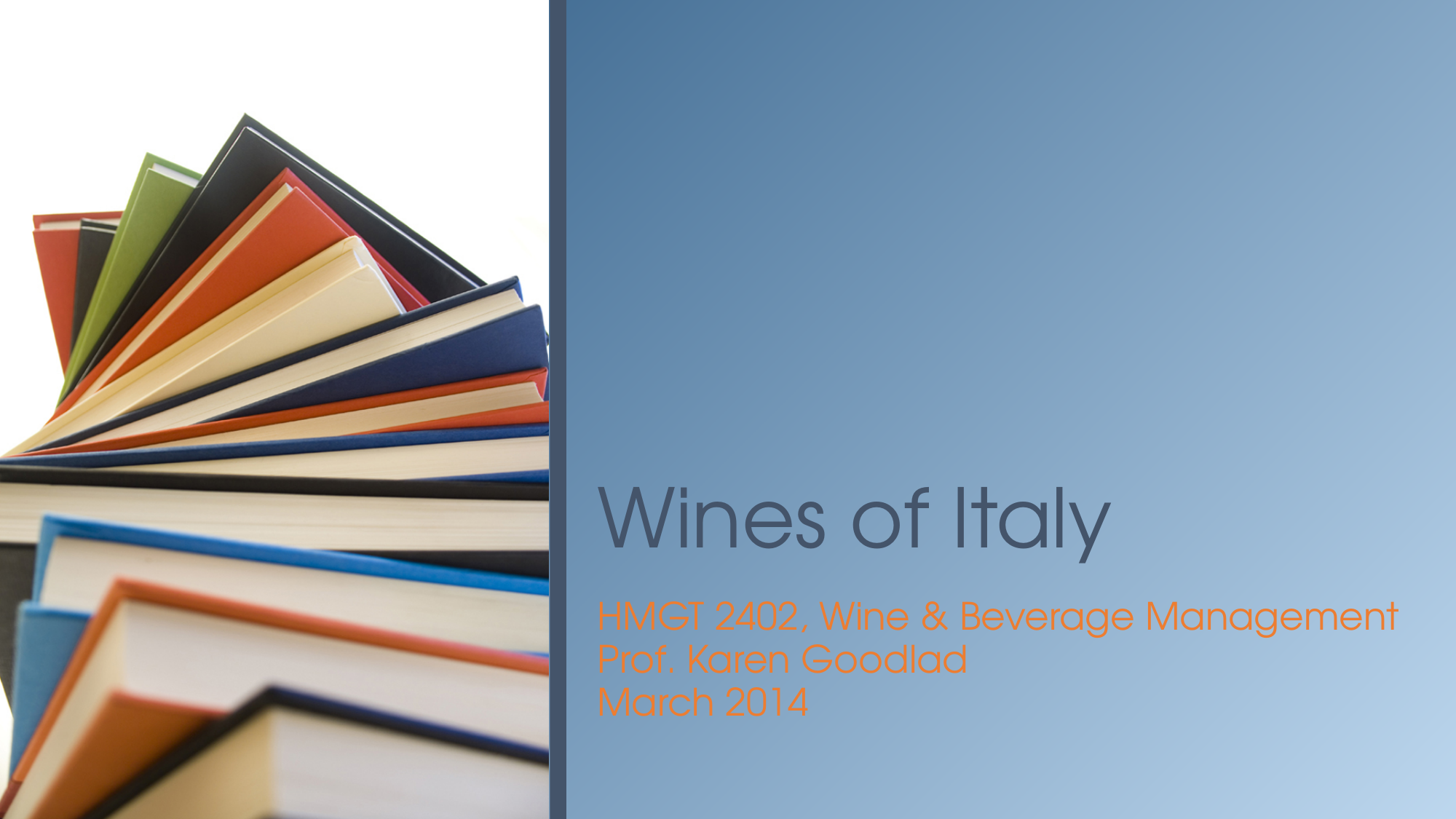

# Wines of Italy
HMGT 2402, Wine & Beverage Management
Prof. Karen Goodlad
March 2014